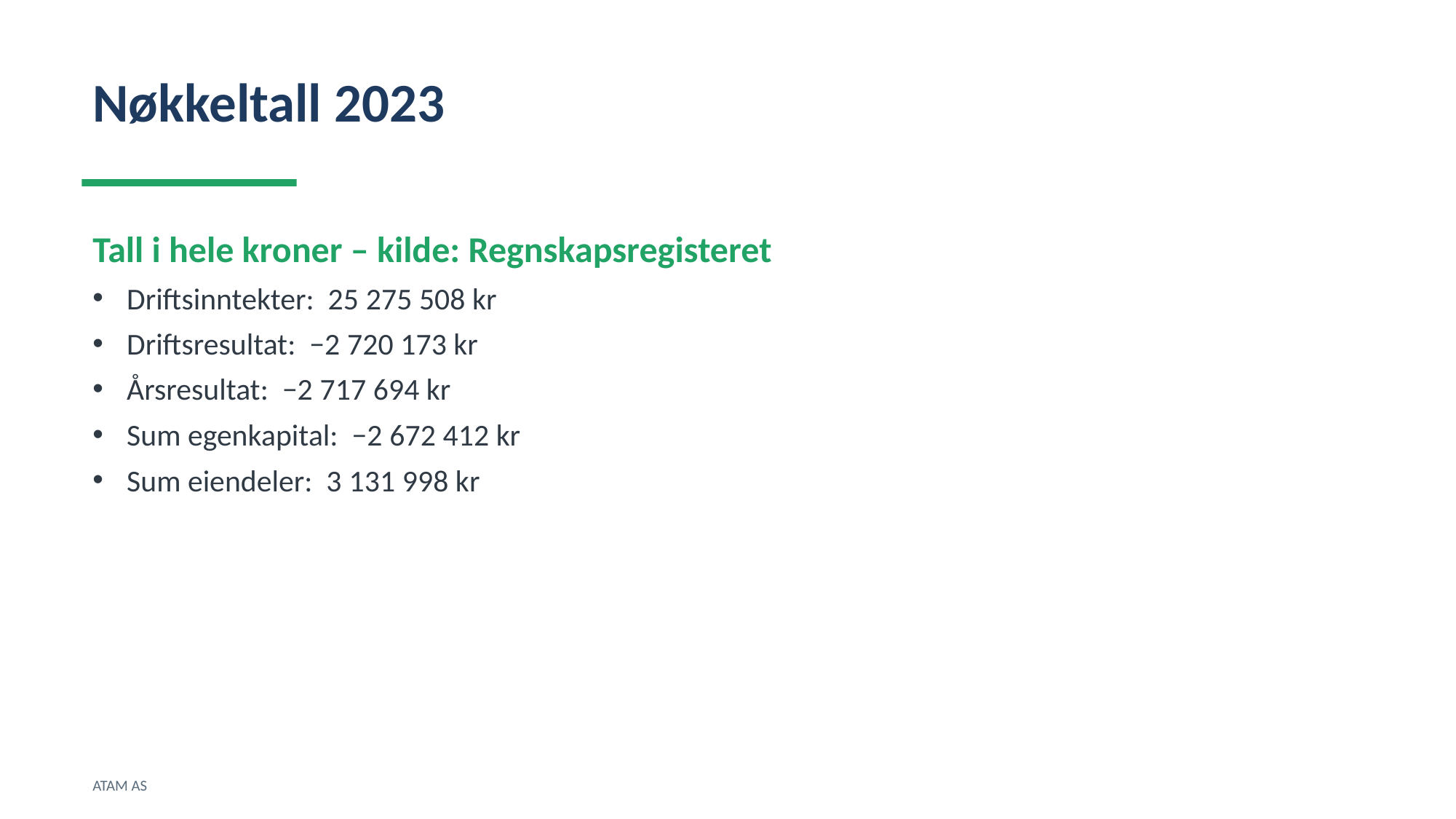

Nøkkeltall 2023

Tall i hele kroner – kilde: Regnskapsregisteret
Driftsinntekter:  25 275 508 kr
Driftsresultat:  −2 720 173 kr
Årsresultat:  −2 717 694 kr
Sum egenkapital:  −2 672 412 kr
Sum eiendeler:  3 131 998 kr
ATAM AS